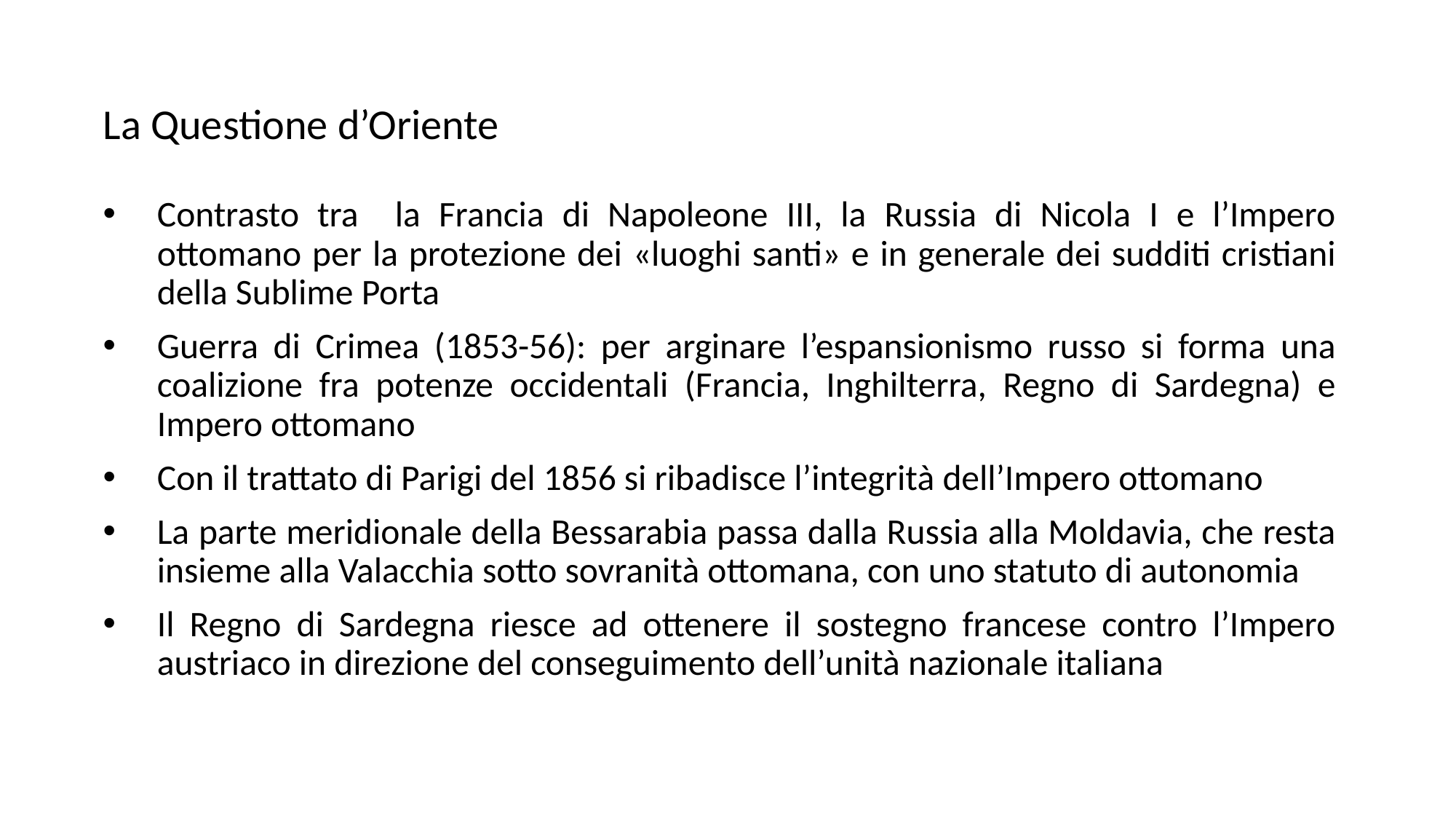

# La Questione d’Oriente
Contrasto tra  la Francia di Napoleone III, la Russia di Nicola I e l’Impero ottomano per la protezione dei «luoghi santi» e in generale dei sudditi cristiani della Sublime Porta
Guerra di Crimea (1853-56): per arginare l’espansionismo russo si forma una coalizione fra potenze occidentali (Francia, Inghilterra, Regno di Sardegna) e Impero ottomano
Con il trattato di Parigi del 1856 si ribadisce l’integrità dell’Impero ottomano
La parte meridionale della Bessarabia passa dalla Russia alla Moldavia, che resta insieme alla Valacchia sotto sovranità ottomana, con uno statuto di autonomia
Il Regno di Sardegna riesce ad ottenere il sostegno francese contro l’Impero austriaco in direzione del conseguimento dell’unità nazionale italiana